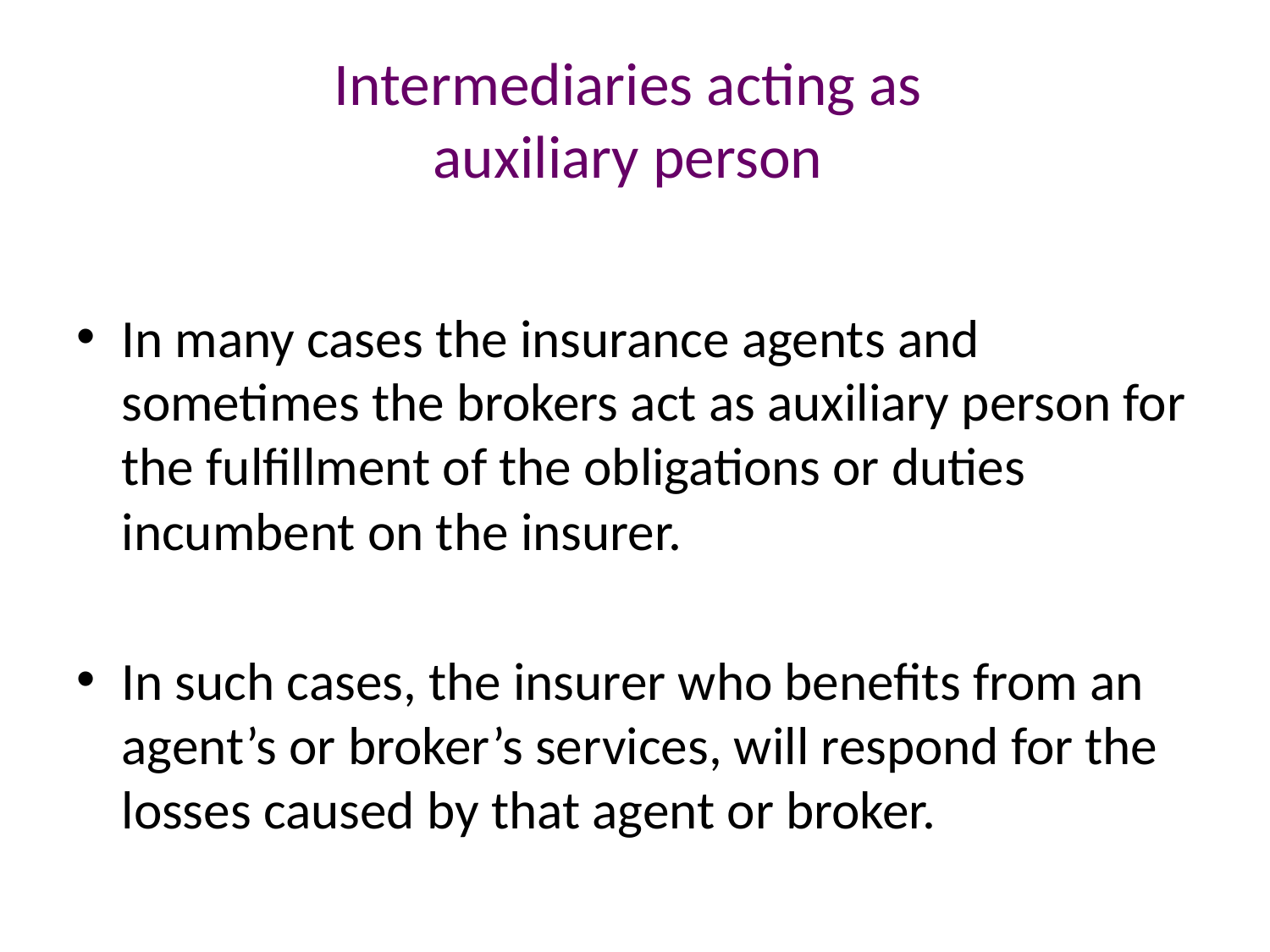

# Intermediaries acting as auxiliary person

In many cases the insurance agents and sometimes the brokers act as auxiliary person for the fulfillment of the obligations or duties incumbent on the insurer.

In such cases, the insurer who benefits from an agent’s or broker’s services, will respond for the losses caused by that agent or broker.